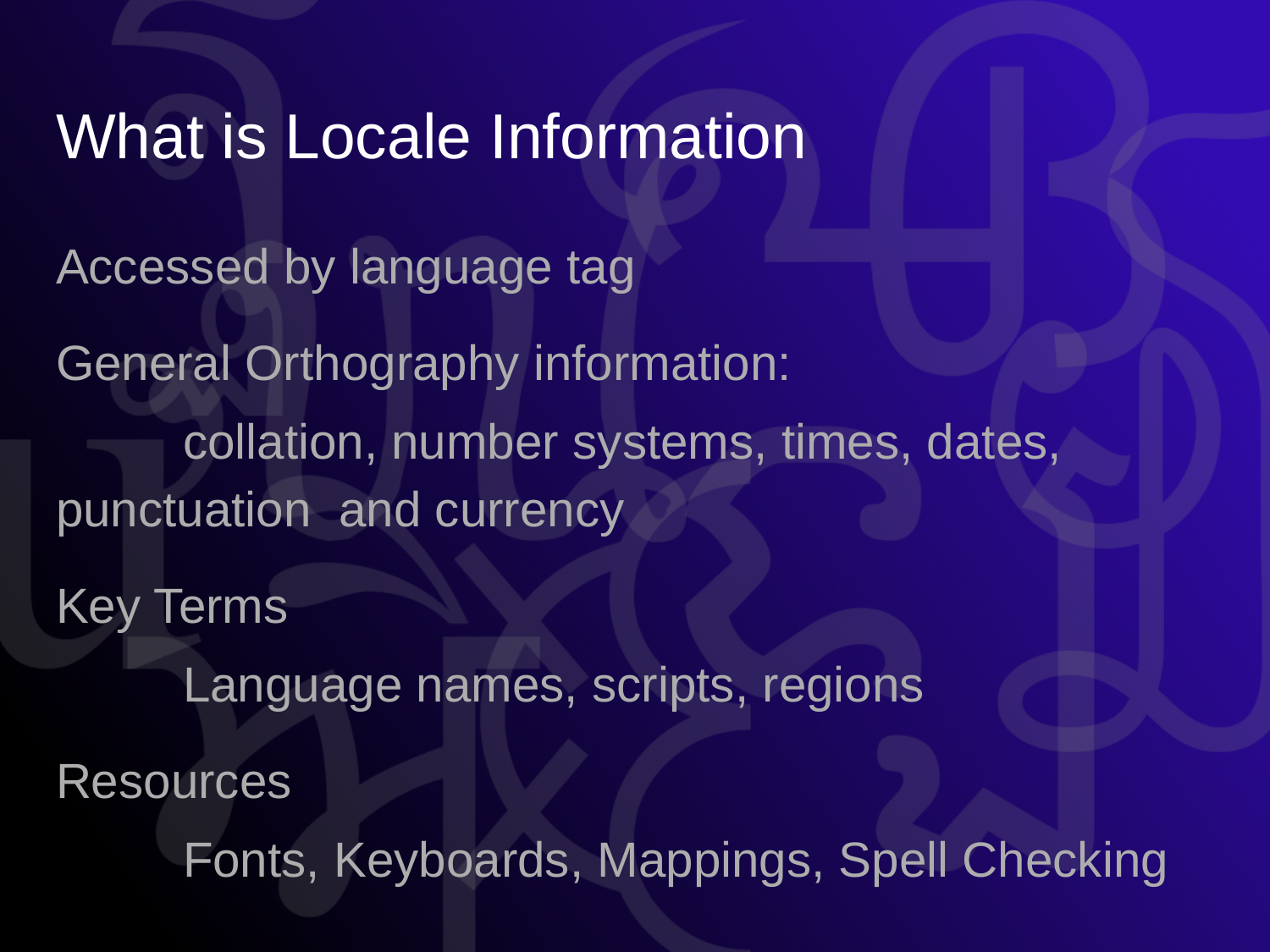

# What is Locale Information
Accessed by language tag
General Orthography information:
	collation, number systems, times, dates, 	punctuation  and currency
Key Terms
	Language names, scripts, regions
Resources
	Fonts, Keyboards, Mappings, Spell Checking